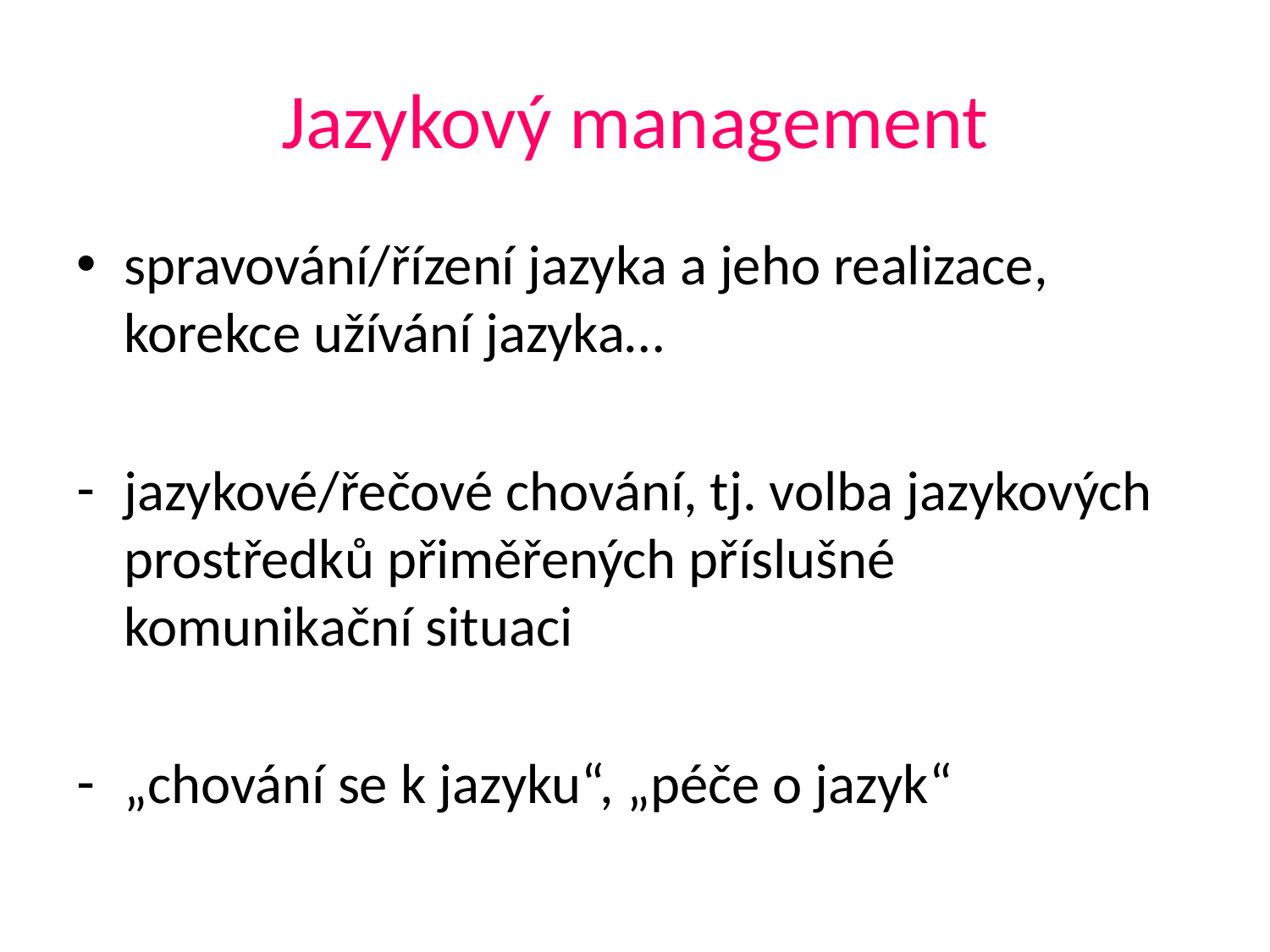

# Jazykový management
spravování/řízení jazyka a jeho realizace, korekce užívání jazyka…

jazykové/řečové chování, tj. volba jazykových prostředků přiměřených příslušné komunikační situaci

„chování se k jazyku“, „péče o jazyk“